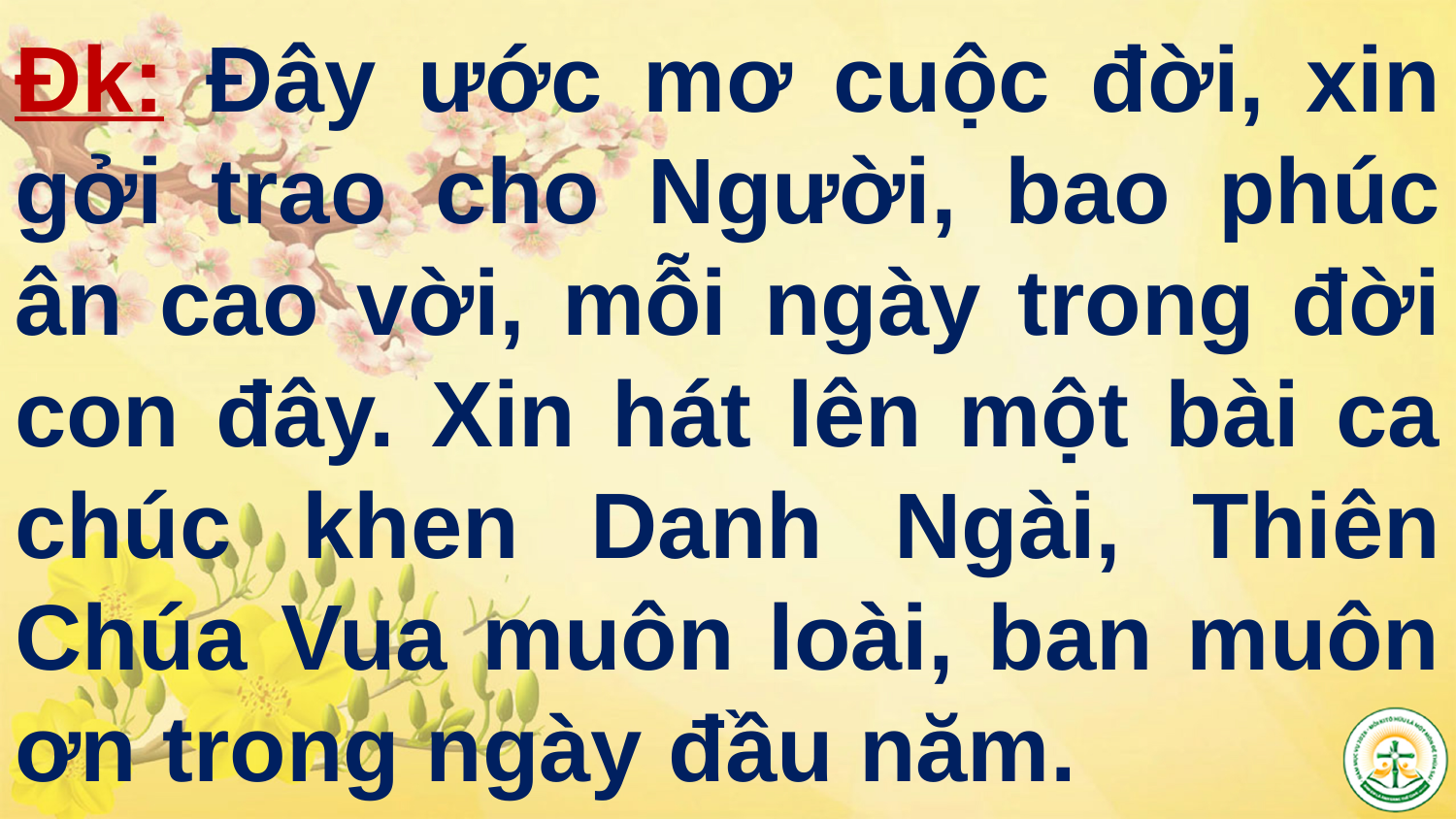

# Đk: Đây ước mơ cuộc đời, xin gởi trao cho Người, bao phúc ân cao vời, mỗi ngày trong đời con đây. Xin hát lên một bài ca chúc khen Danh Ngài, Thiên Chúa Vua muôn loài, ban muôn ơn trong ngày đầu năm.